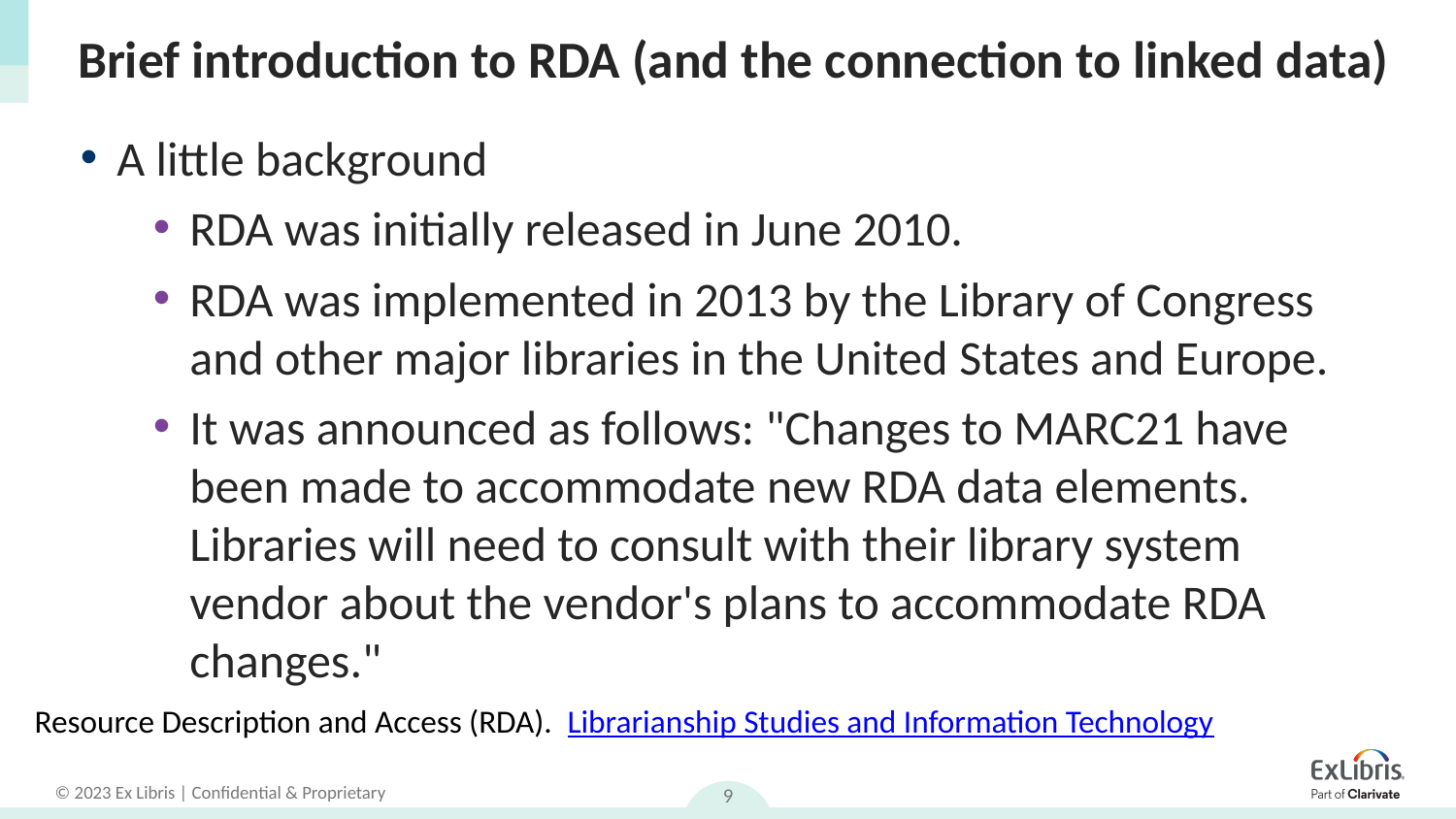

# Brief introduction to RDA (and the connection to linked data)
A little background
RDA was initially released in June 2010.
RDA was implemented in 2013 by the Library of Congress and other major libraries in the United States and Europe.
It was announced as follows: "Changes to MARC21 have been made to accommodate new RDA data elements. Libraries will need to consult with their library system vendor about the vendor's plans to accommodate RDA changes."
Resource Description and Access (RDA).  Librarianship Studies and Information Technology
9